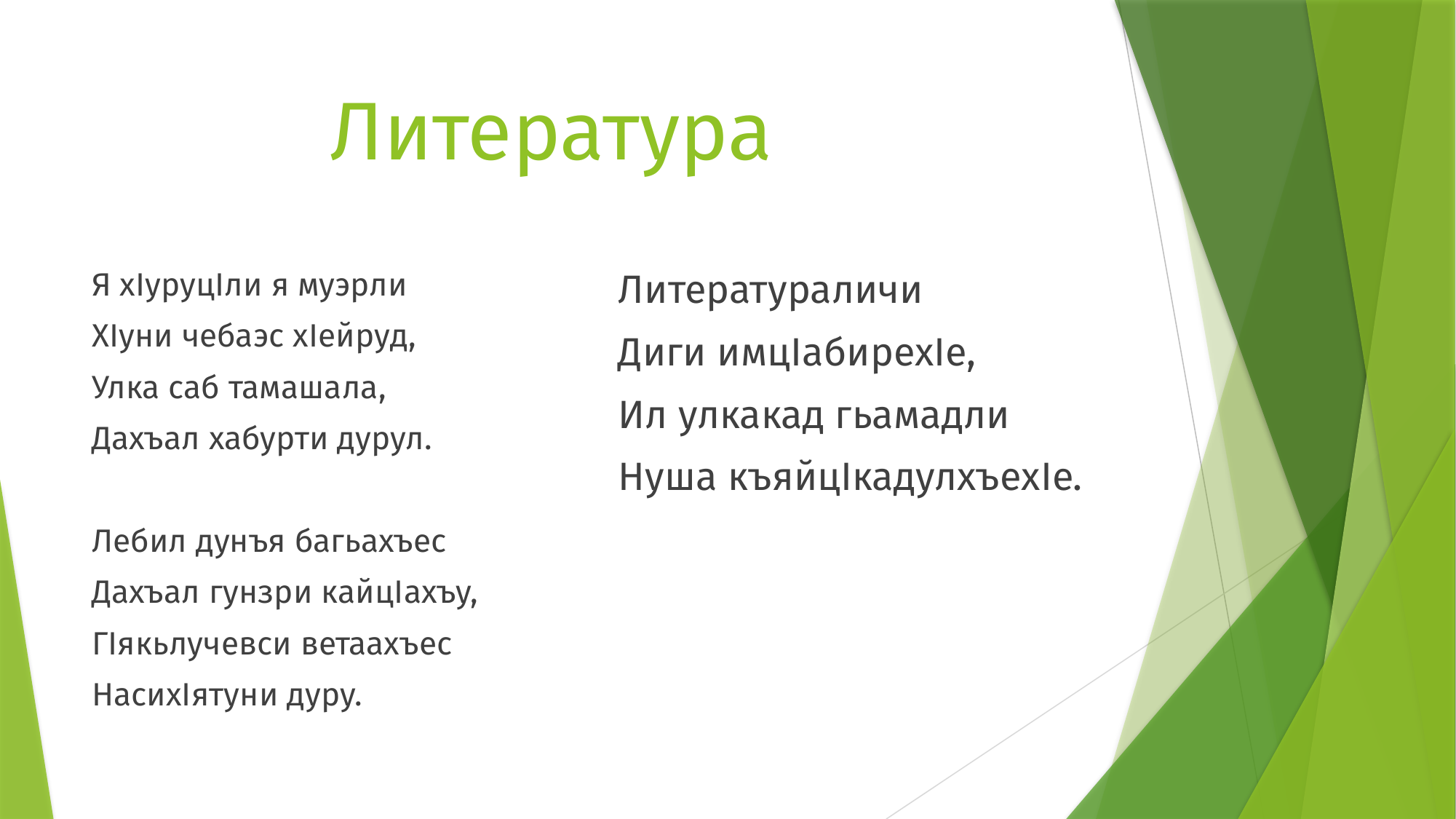

# Литература
Я хIуруцIли я муэрли
ХIуни чебаэс хIейруд,
Улка саб тамашала,
Дахъал хабурти дурул.

Лебил дунъя багьахъес
Дахъал гунзри кайцIахъу,
ГIякьлучевси ветаахъес
НасихIятуни дуру.

Литератураличи
Диги имцIабирехIе,
Ил улкакад гьамадли
Нуша къяйцIкадулхъехIе.